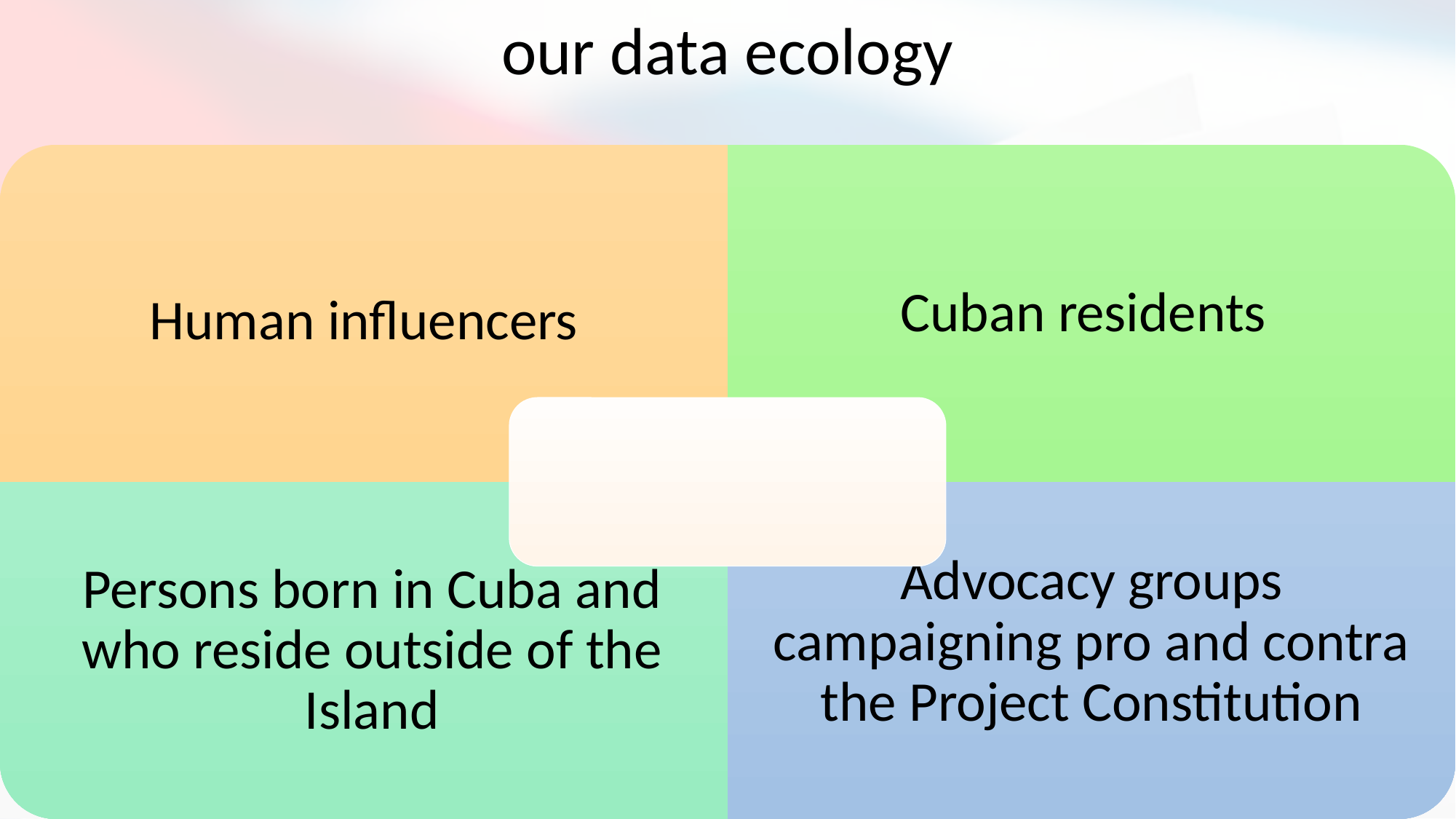

# our data ecology
Human influencers
Cuban residents
Persons born in Cuba and who reside outside of the Island
Advocacy groups campaigning pro and contra the Project Constitution